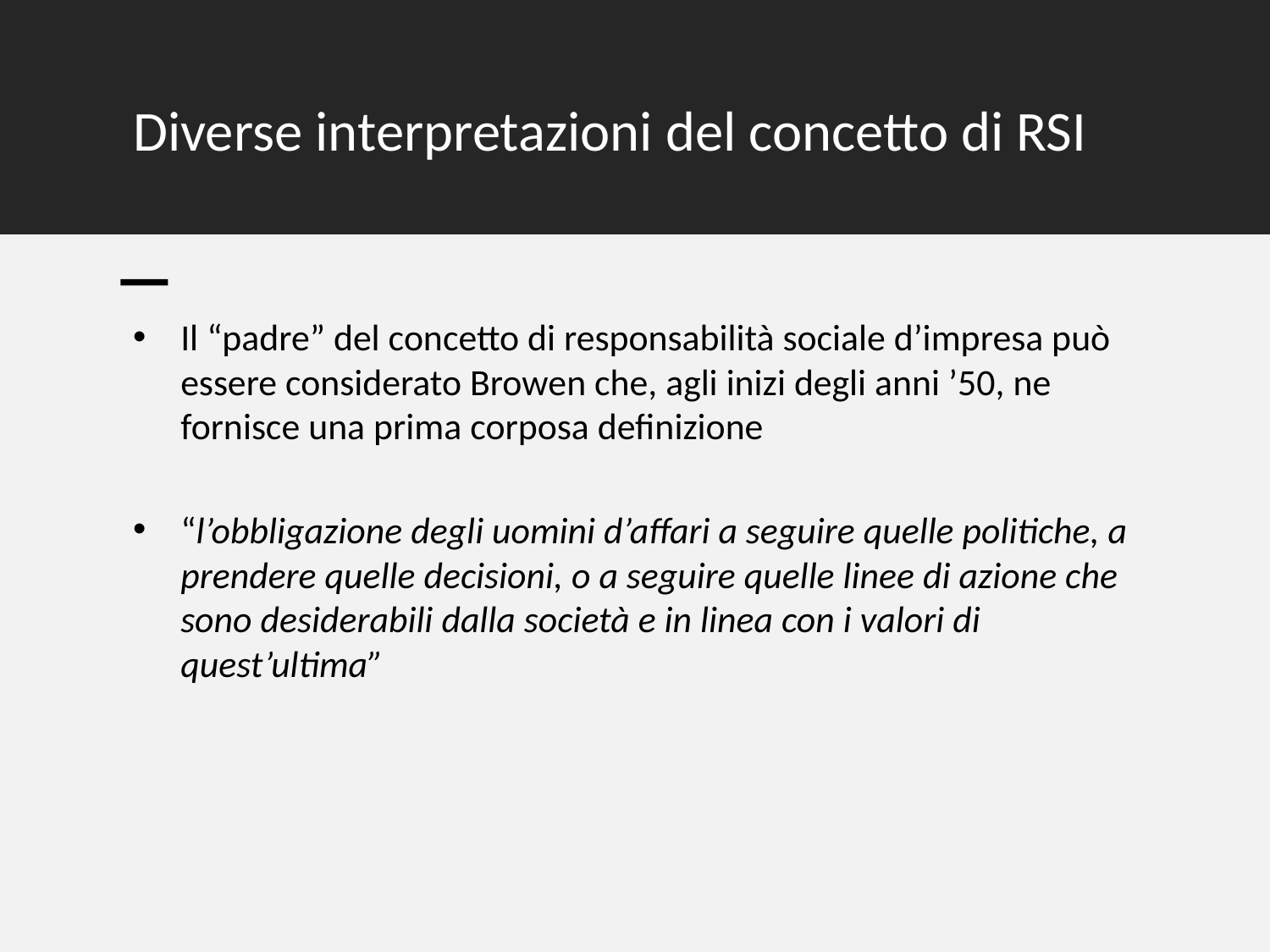

# Diverse interpretazioni del concetto di RSI

Il “padre” del concetto di responsabilità sociale d’impresa può essere considerato Browen che, agli inizi degli anni ’50, ne fornisce una prima corposa definizione

“l’obbligazione degli uomini d’affari a seguire quelle politiche, a prendere quelle decisioni, o a seguire quelle linee di azione che sono desiderabili dalla società e in linea con i valori di quest’ultima”